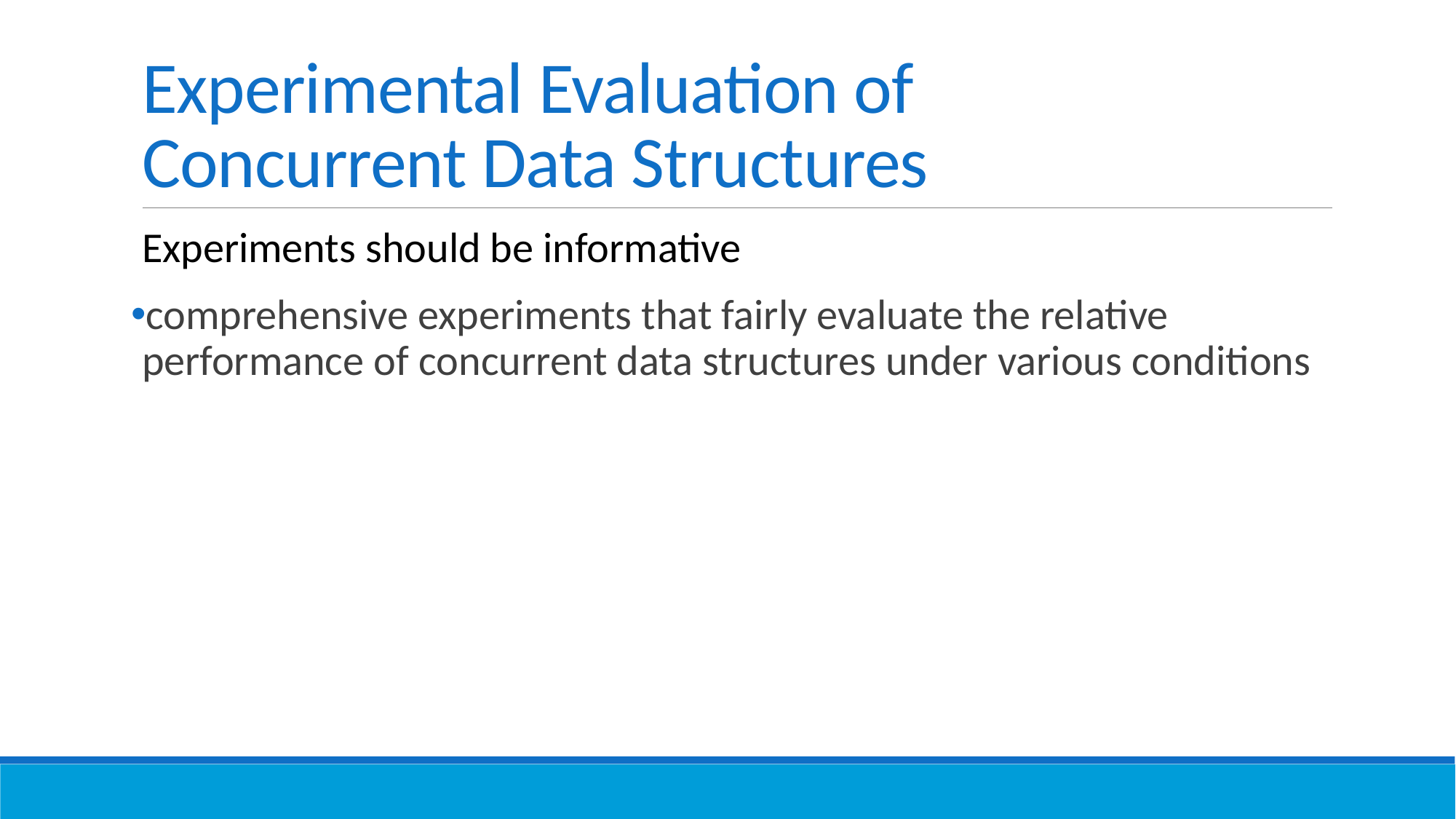

# Experimental Evaluation of Concurrent Data Structures
Experiments should be informative
comprehensive experiments that fairly evaluate the relative   performance of concurrent data structures under various conditions